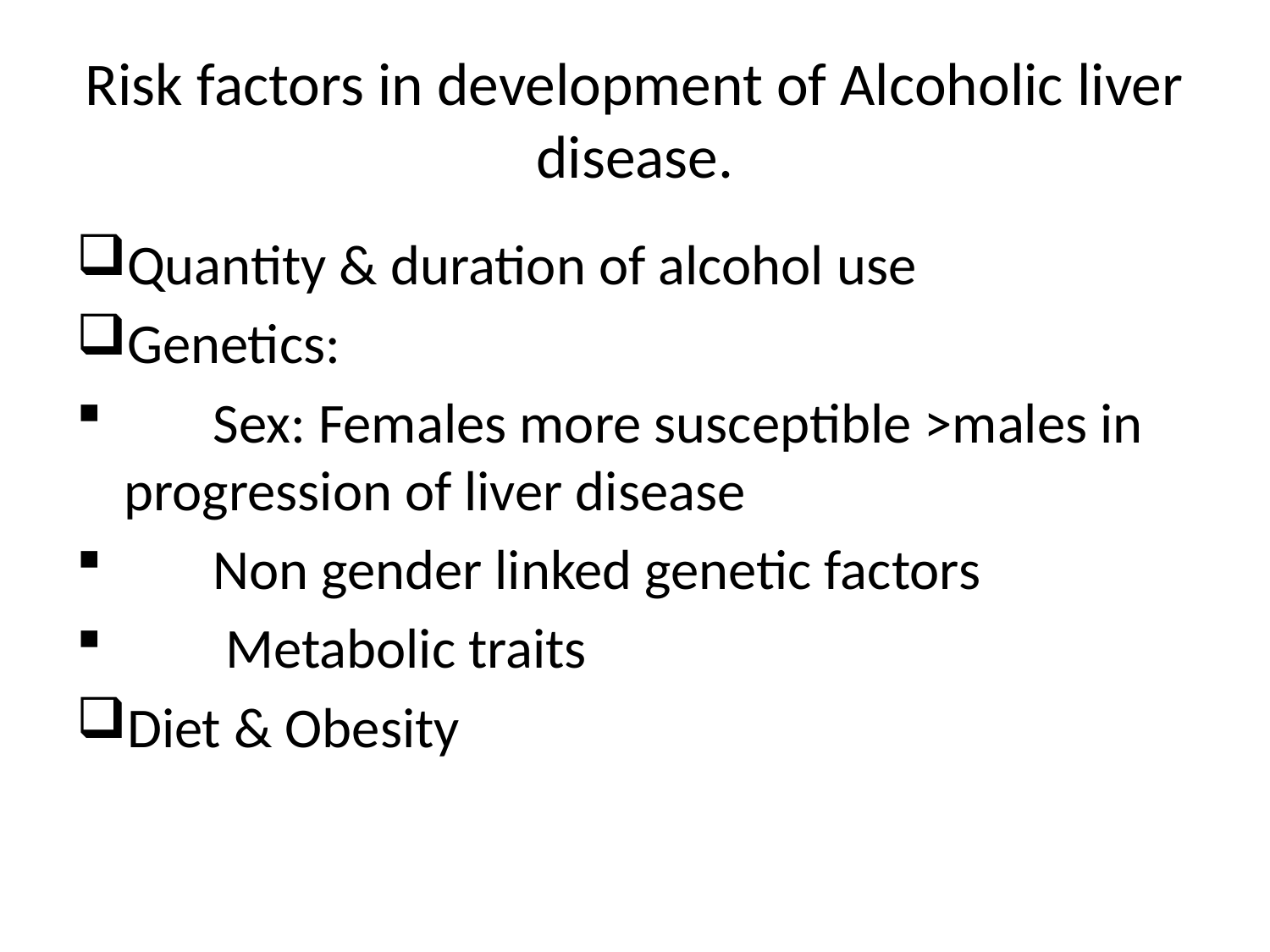

# Risk factors in development of Alcoholic liver disease.
Quantity & duration of alcohol use
Genetics:
       Sex: Females more susceptible >males in    progression of liver disease
       Non gender linked genetic factors
        Metabolic traits
Diet & Obesity